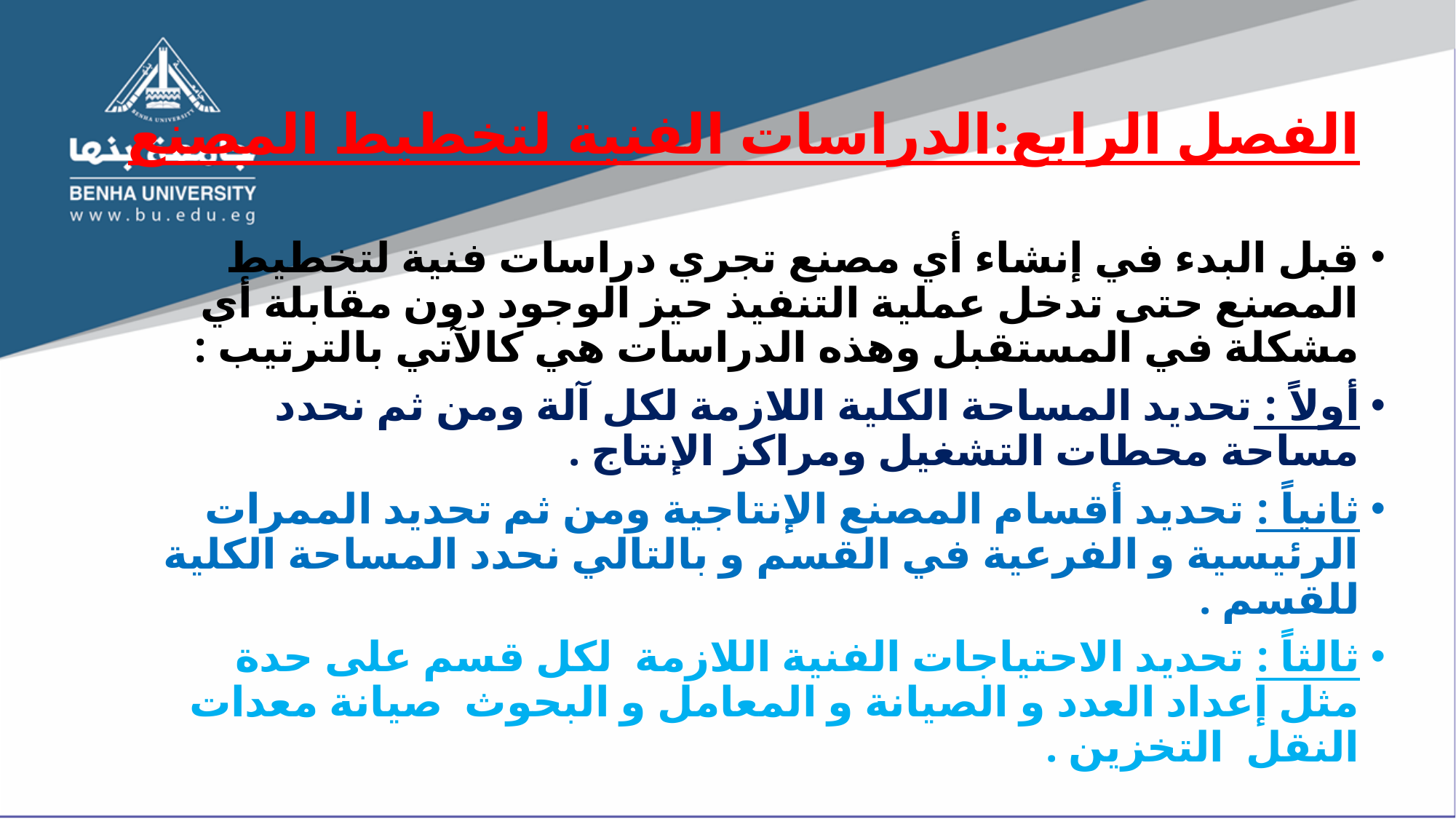

# الفصل الرابع:الدراسات الفنية لتخطيط المصنع
قبل البدء في إنشاء أي مصنع تجري دراسات فنية لتخطيط المصنع حتى تدخل عملية التنفيذ حيز الوجود دون مقابلة أي مشكلة في المستقبل وهذه الدراسات هي كالآتي بالترتيب :
أولاً : تحديد المساحة الكلية اللازمة لكل آلة ومن ثم نحدد مساحة محطات التشغيل ومراكز الإنتاج .
ثانياً : تحديد أقسام المصنع الإنتاجية ومن ثم تحديد الممرات الرئيسية و الفرعية في القسم و بالتالي نحدد المساحة الكلية للقسم .
ثالثاً : تحديد الاحتياجات الفنية اللازمة  لكل قسم على حدة مثل إعداد العدد و الصيانة و المعامل و البحوث  صيانة معدات النقل  التخزين .